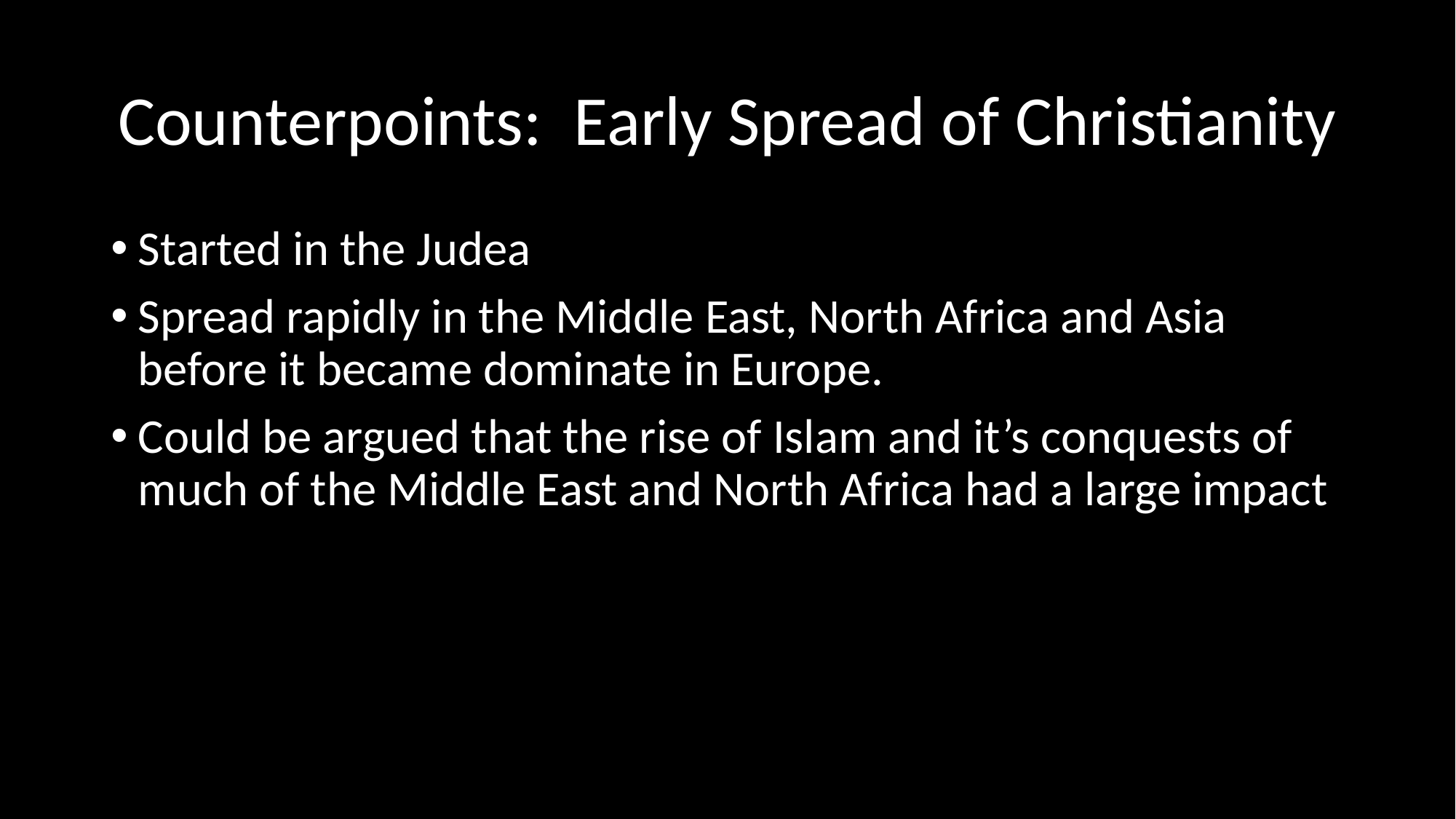

# Counterpoints:  Early Spread of Christianity
Started in the Judea
Spread rapidly in the Middle East, North Africa and Asia before it became dominate in Europe.
Could be argued that the rise of Islam and it’s conquests of much of the Middle East and North Africa had a large impact